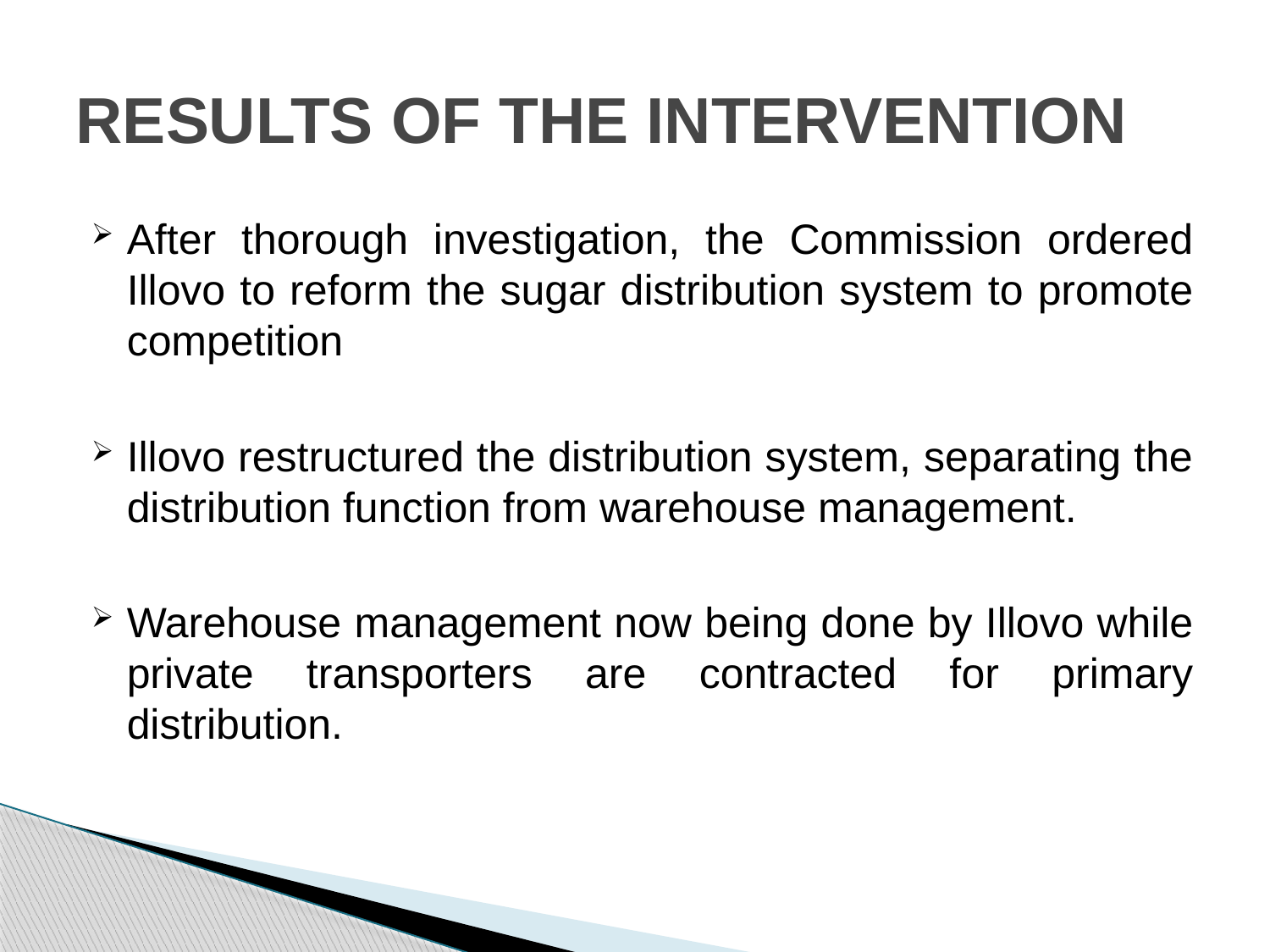

# RESULTS OF THE INTERVENTION
After thorough investigation, the Commission ordered Illovo to reform the sugar distribution system to promote competition

Illovo restructured the distribution system, separating the distribution function from warehouse management.

Warehouse management now being done by Illovo while private transporters are contracted for primary distribution.